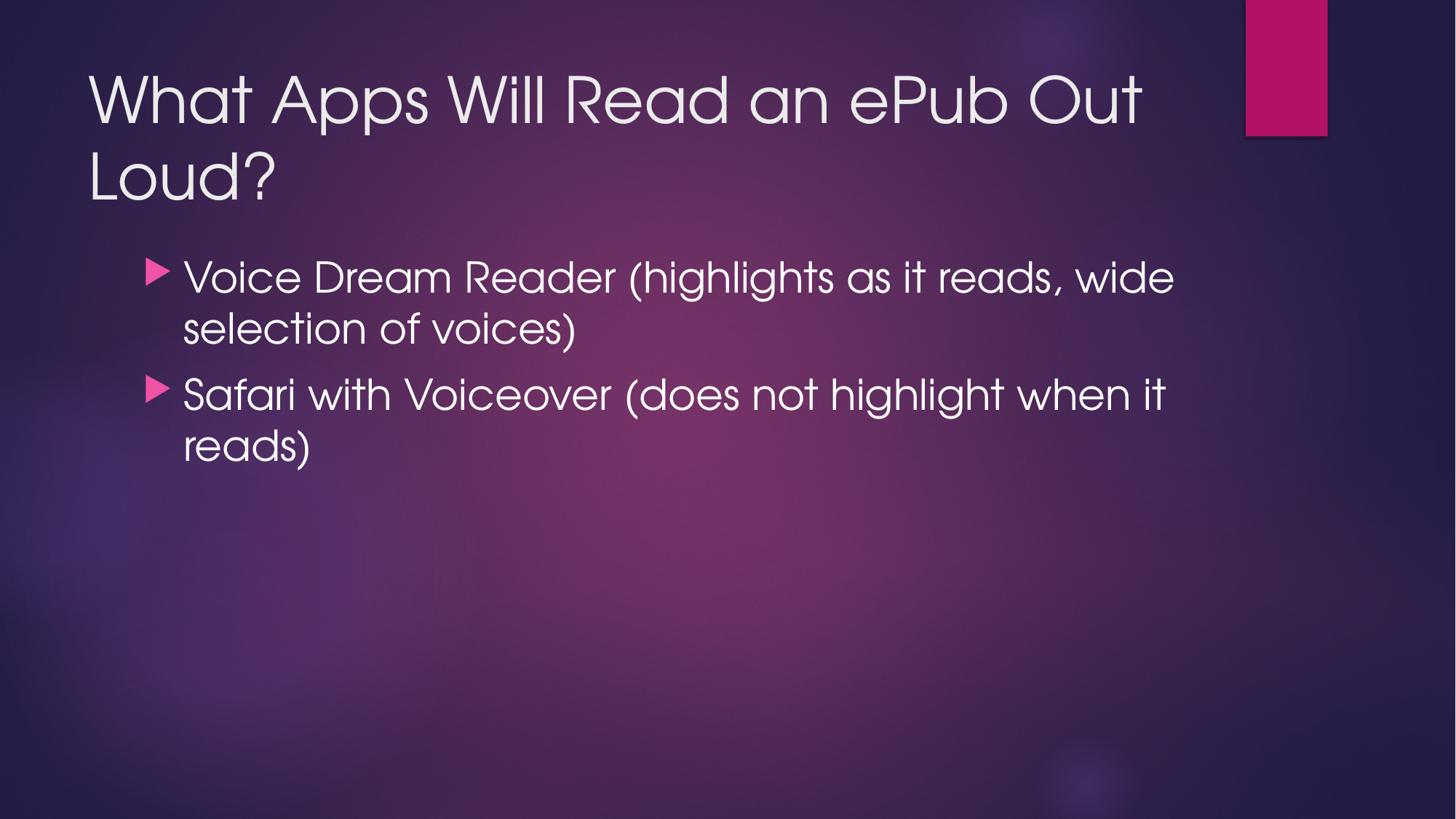

# What Apps Will Read an ePub Out Loud?
Voice Dream Reader (highlights as it reads, wide selection of voices)
Safari with Voiceover (does not highlight when it reads)